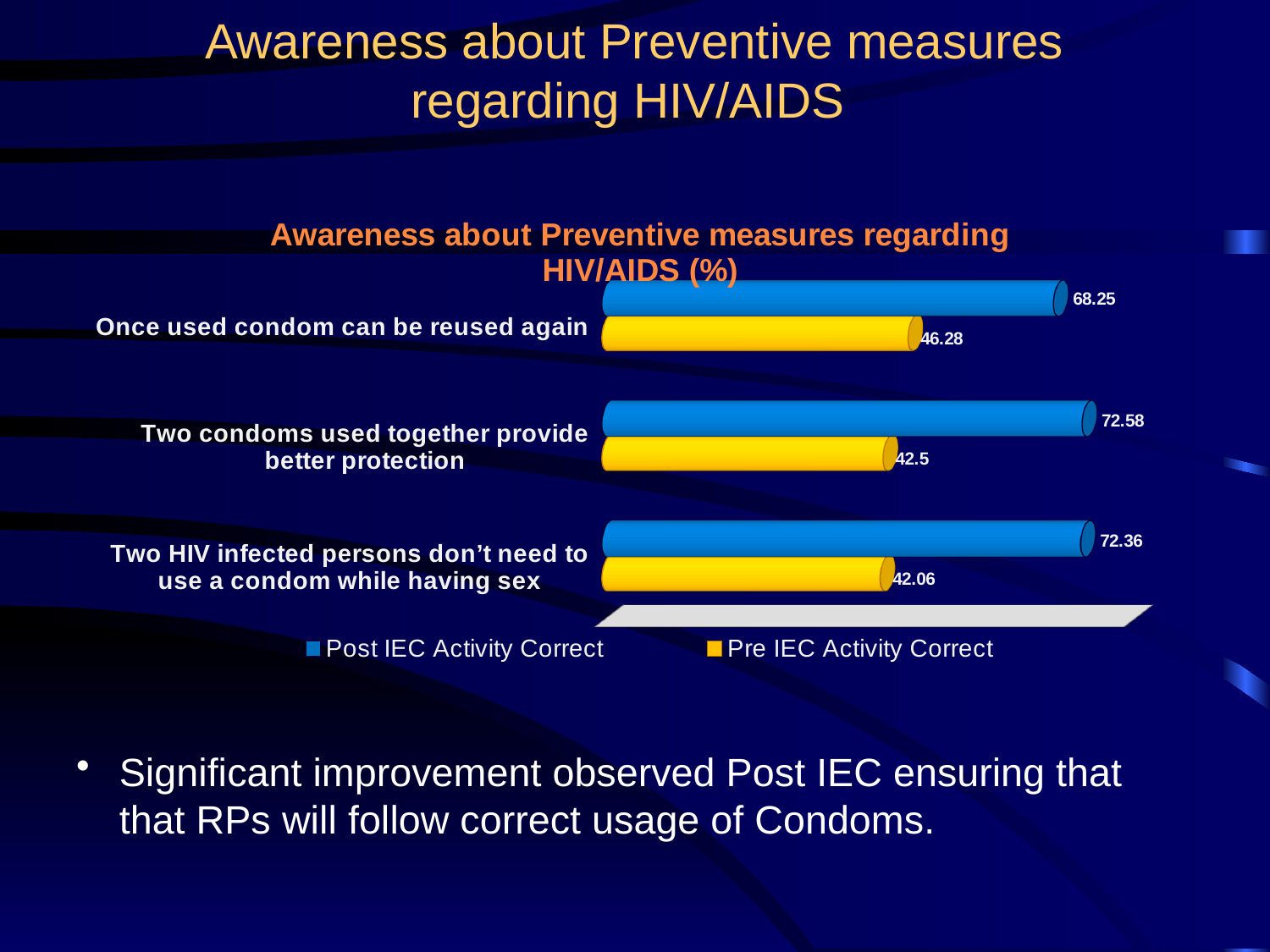

# Awareness about Preventive measures regarding HIV/AIDS

[unsupported chart]

Significant improvement observed Post IEC ensuring that that RPs will follow correct usage of Condoms.